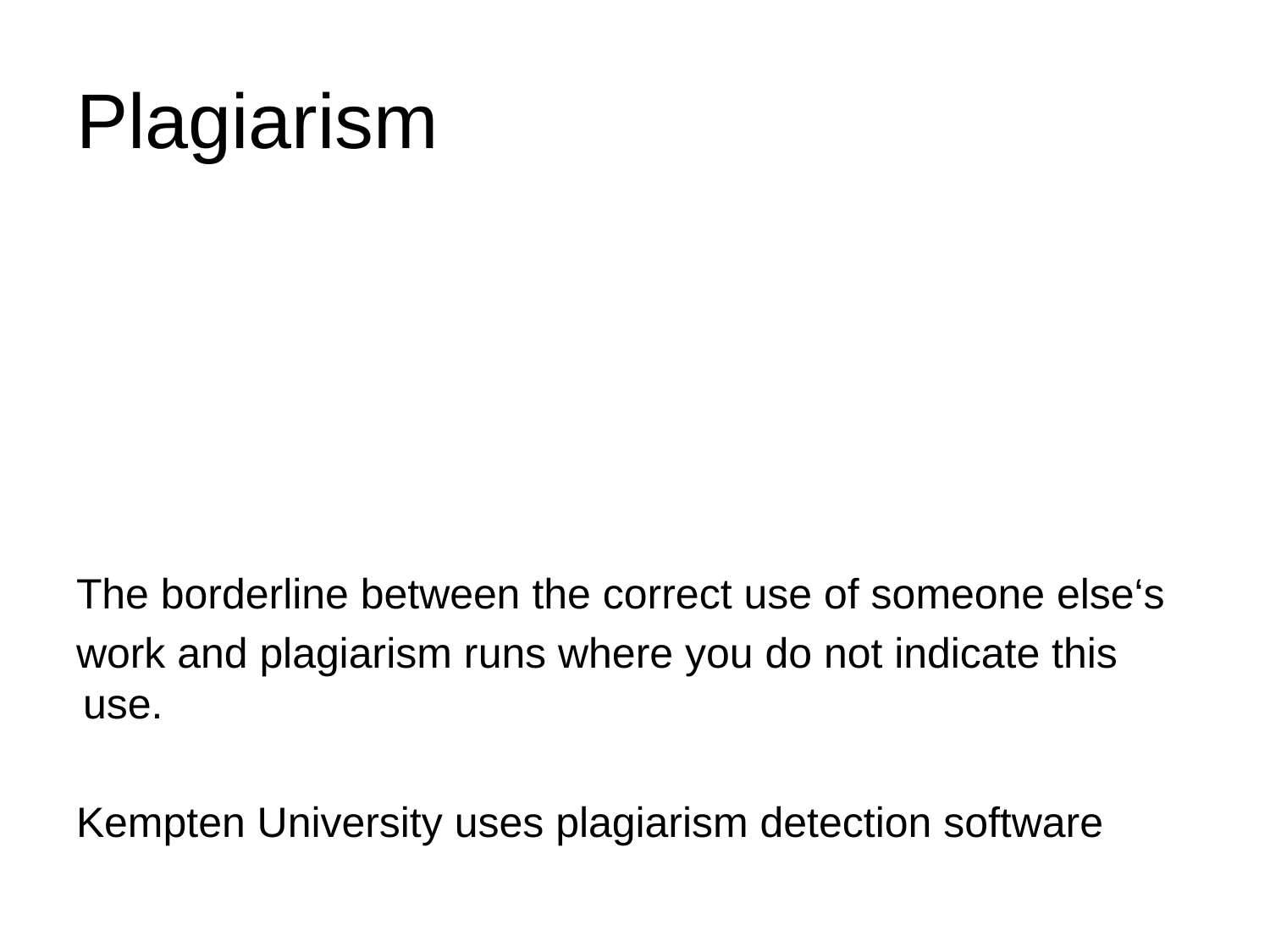

# Plagiarism

The borderline between the correct use of someone else‘s
work and plagiarism runs where you do not indicate this use.

Kempten University uses plagiarism detection software